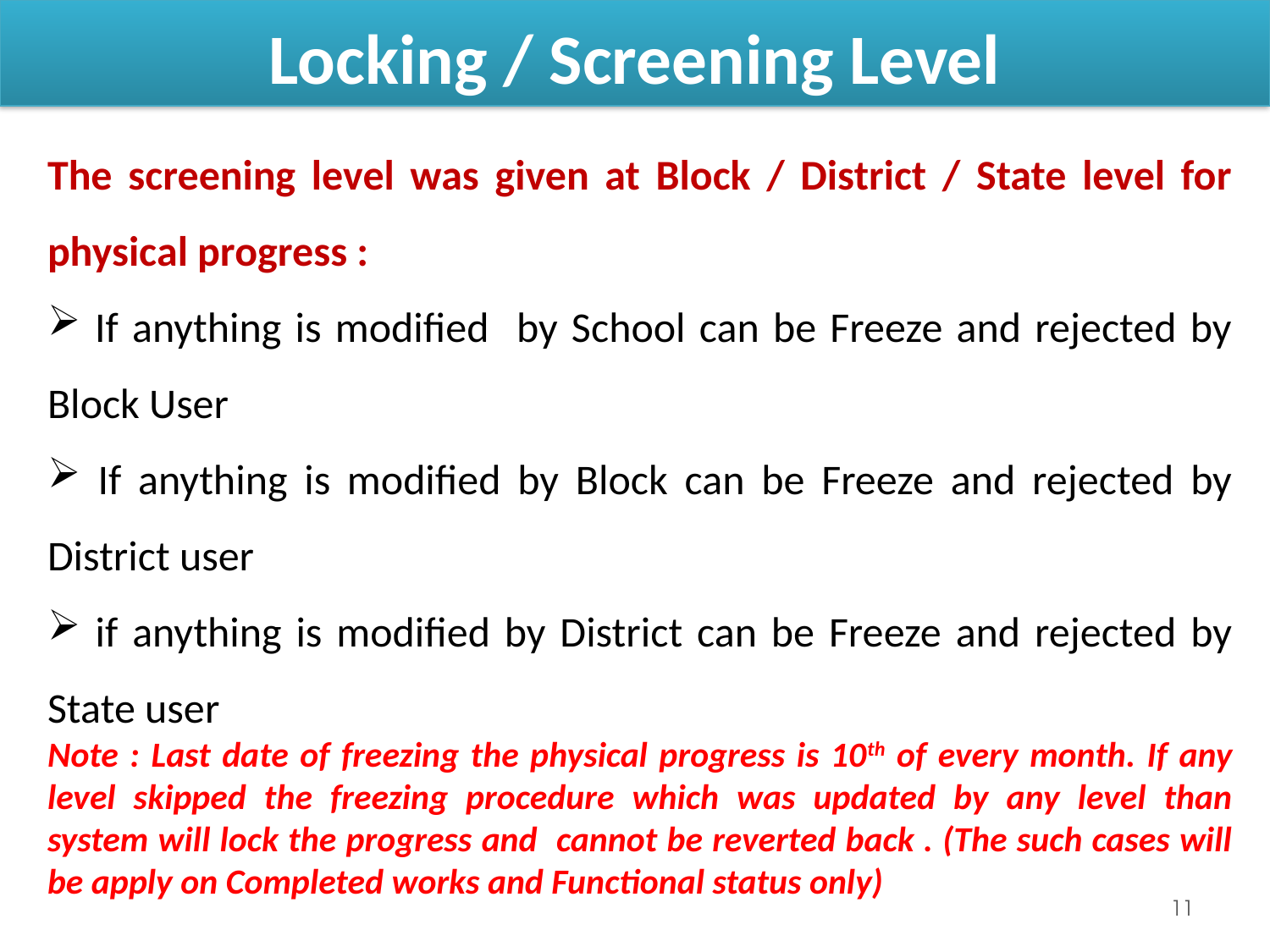

#
Locking / Screening Level
The screening level was given at Block / District / State level for physical progress :
 If anything is modified  by School can be Freeze and rejected by Block User
 If anything is modified by Block can be Freeze and rejected by District user
 if anything is modified by District can be Freeze and rejected by State user
Note : Last date of freezing the physical progress is 10th of every month. If any level skipped the freezing procedure which was updated by any level than system will lock the progress and  cannot be reverted back . (The such cases will be apply on Completed works and Functional status only)
11